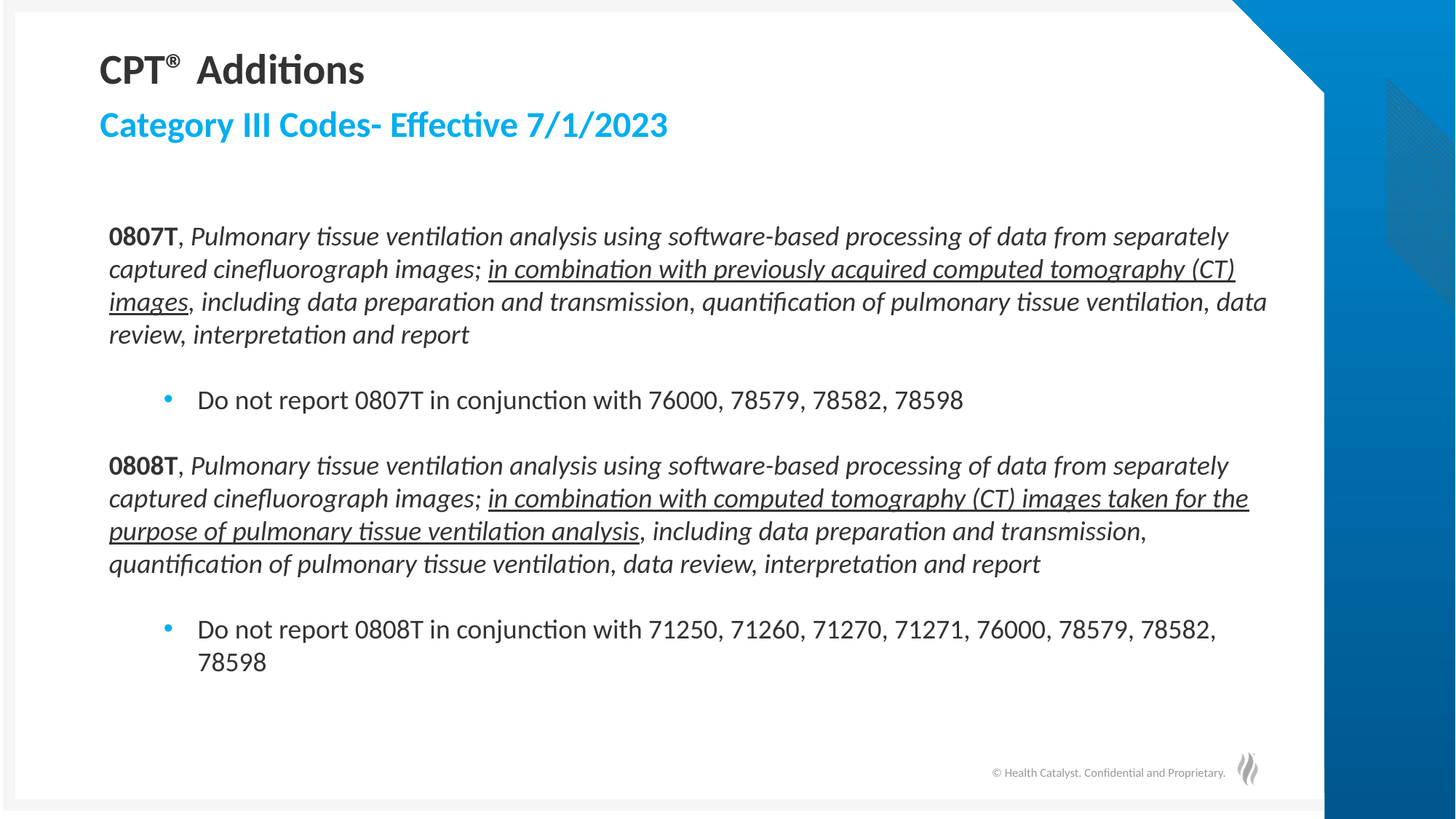

# CPT® Additions
Category III Codes- Effective 7/1/2023

0807T, Pulmonary tissue ventilation analysis using software-based processing of data from separately captured cinefluorograph images; in combination with previously acquired computed tomography (CT) images, including data preparation and transmission, quantification of pulmonary tissue ventilation, data review, interpretation and report

Do not report 0807T in conjunction with 76000, 78579, 78582, 78598

0808T, Pulmonary tissue ventilation analysis using software-based processing of data from separately captured cinefluorograph images; in combination with computed tomography (CT) images taken for the purpose of pulmonary tissue ventilation analysis, including data preparation and transmission, quantification of pulmonary tissue ventilation, data review, interpretation and report

Do not report 0808T in conjunction with 71250, 71260, 71270, 71271, 76000, 78579, 78582, 78598